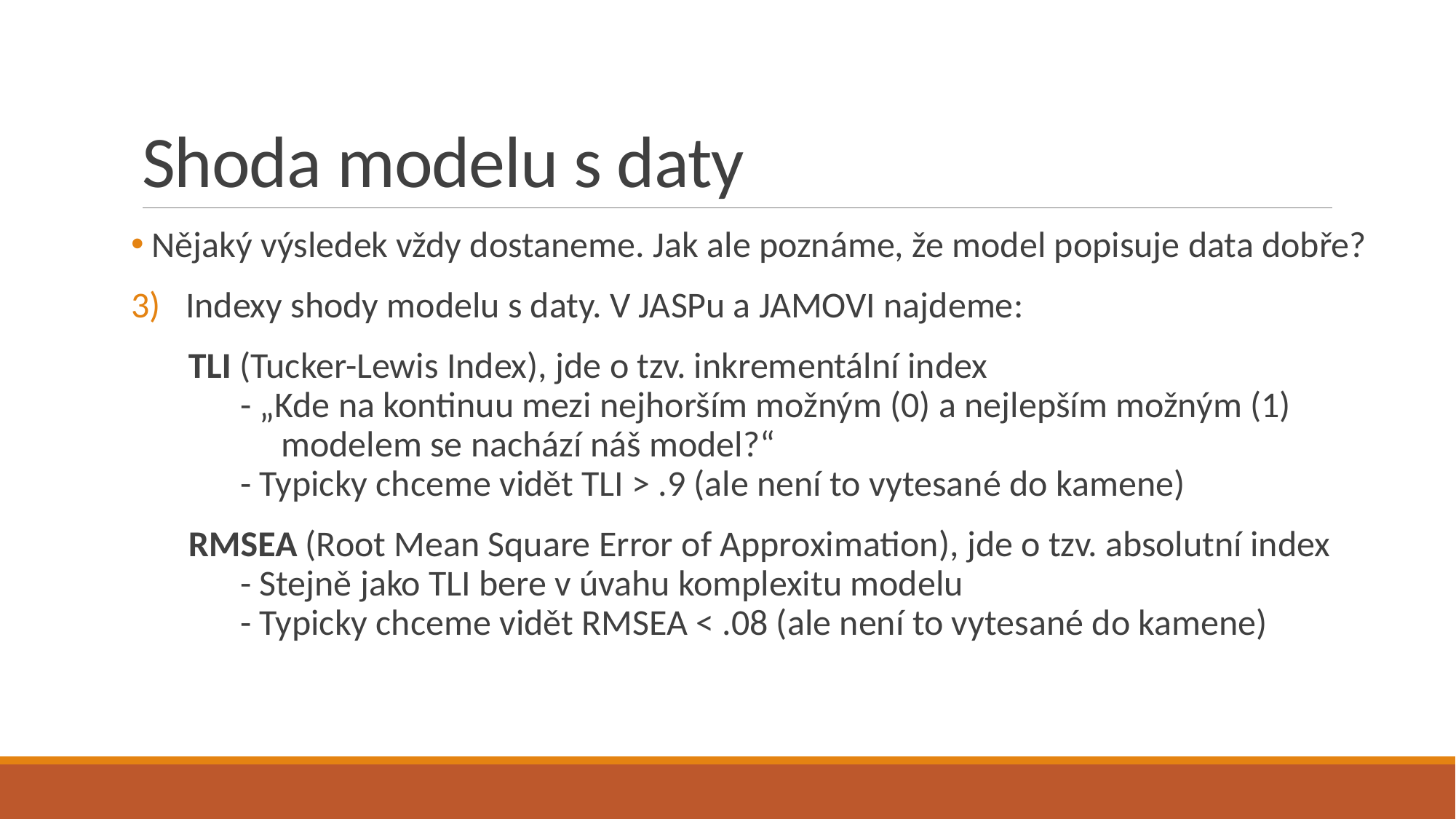

# Shoda modelu s daty
 Nějaký výsledek vždy dostaneme. Jak ale poznáme, že model popisuje data dobře?
Indexy shody modelu s daty. V JASPu a JAMOVI najdeme:
       TLI (Tucker-Lewis Index), jde o tzv. inkrementální index
	- „Kde na kontinuu mezi nejhorším možným (0) a nejlepším možným (1) 		     modelem se nachází náš model?“
	- Typicky chceme vidět TLI > .9 (ale není to vytesané do kamene)
       RMSEA (Root Mean Square Error of Approximation), jde o tzv. absolutní index
	- Stejně jako TLI bere v úvahu komplexitu modelu
	- Typicky chceme vidět RMSEA < .08 (ale není to vytesané do kamene)